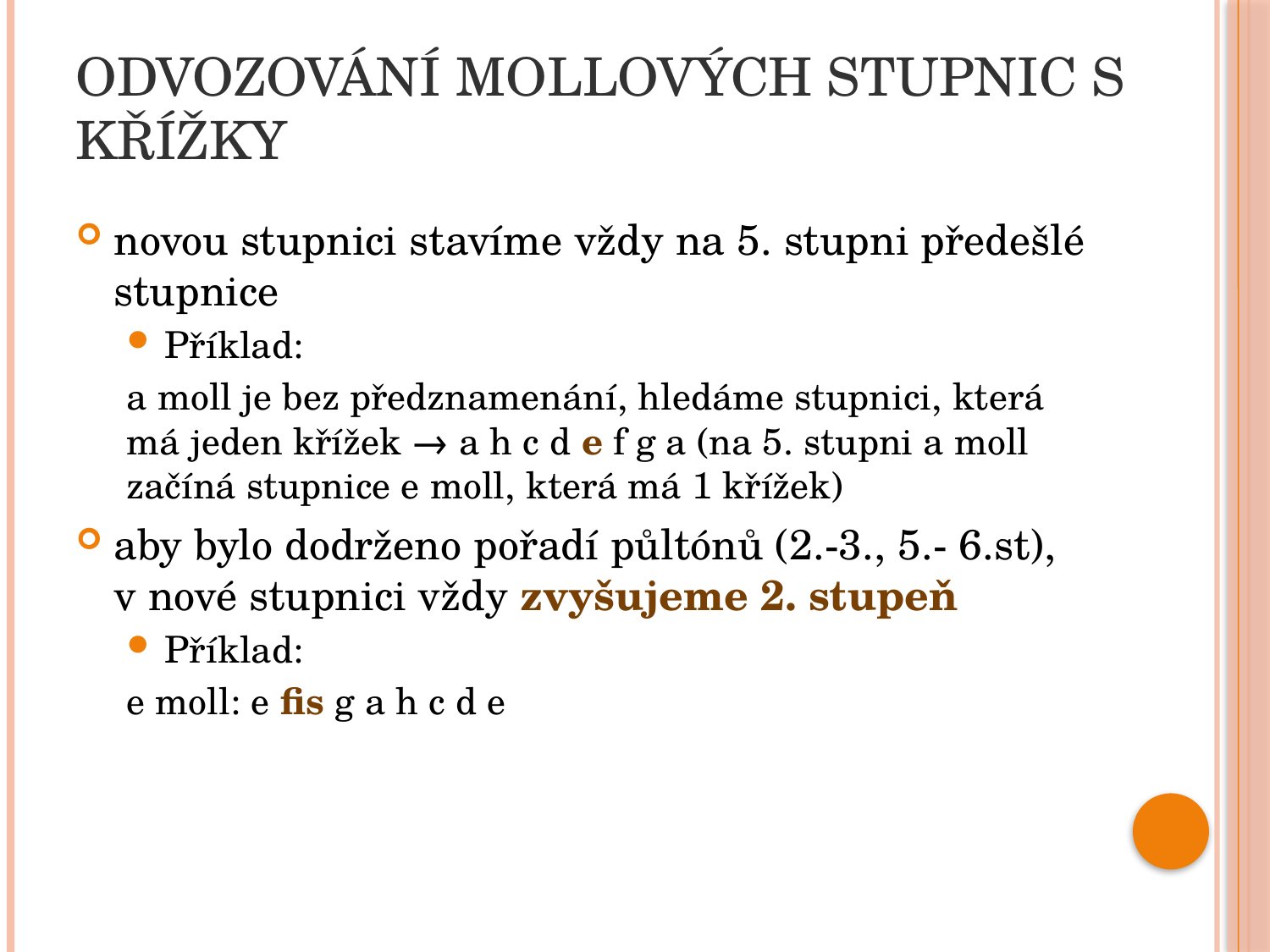

# Odvozování mollových stupnic s křížky
novou stupnici stavíme vždy na 5. stupni předešlé stupnice
Příklad:
a moll je bez předznamenání, hledáme stupnici, která má jeden křížek → a h c d e f g a (na 5. stupni a moll začíná stupnice e moll, která má 1 křížek)
aby bylo dodrženo pořadí půltónů (2.-3., 5.- 6.st), v nové stupnici vždy zvyšujeme 2. stupeň
Příklad:
e moll: e fis g a h c d e